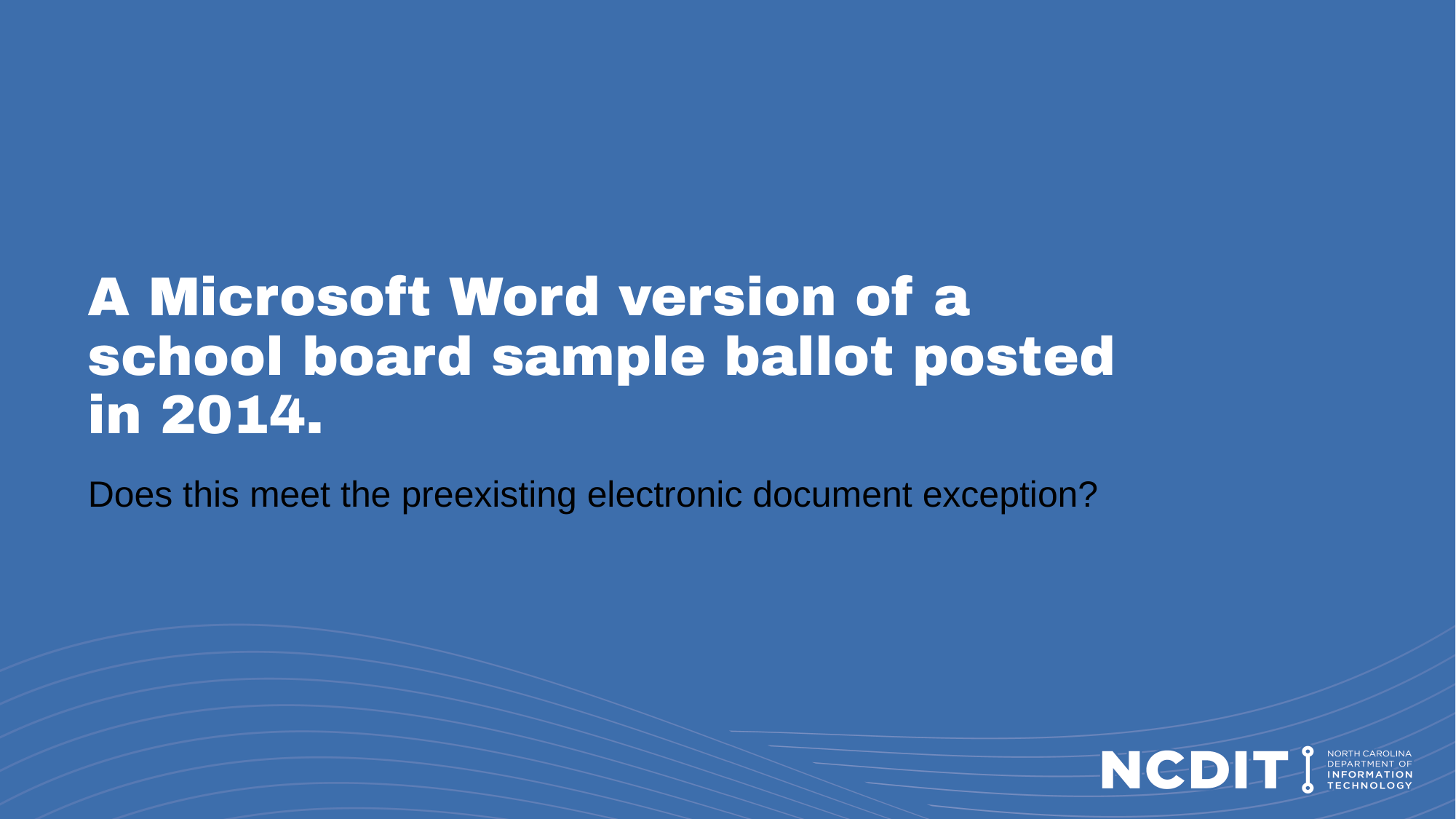

# A Microsoft Word version of a school board sample ballot posted in 2014.
Does this meet the preexisting electronic document exception?